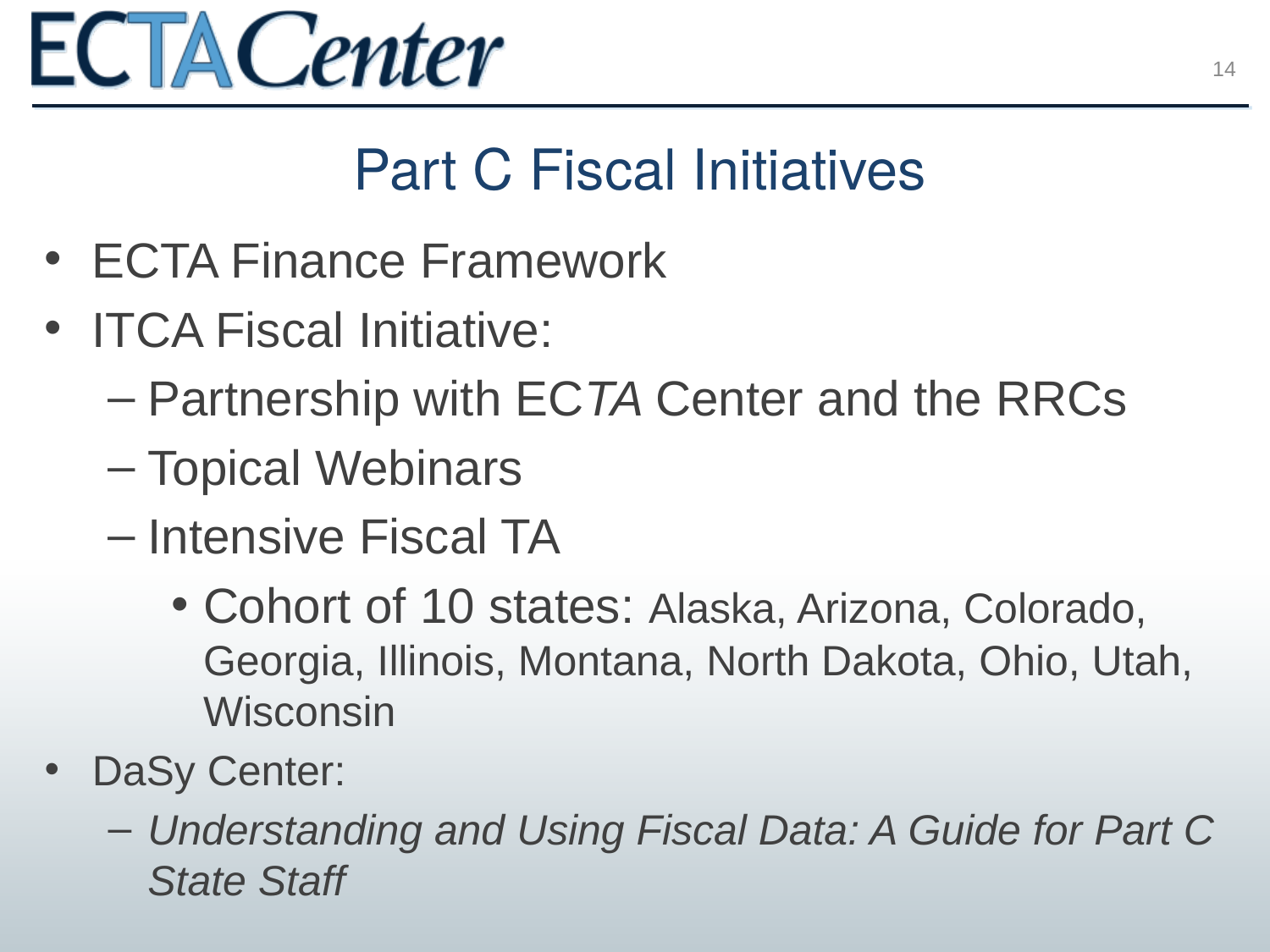

14
# Part C Fiscal Initiatives
ECTA Finance Framework
ITCA Fiscal Initiative:
Partnership with ECTA Center and the RRCs
Topical Webinars
Intensive Fiscal TA
Cohort of 10 states: Alaska, Arizona, Colorado, Georgia, Illinois, Montana, North Dakota, Ohio, Utah, Wisconsin
DaSy Center:
Understanding and Using Fiscal Data: A Guide for Part C State Staff